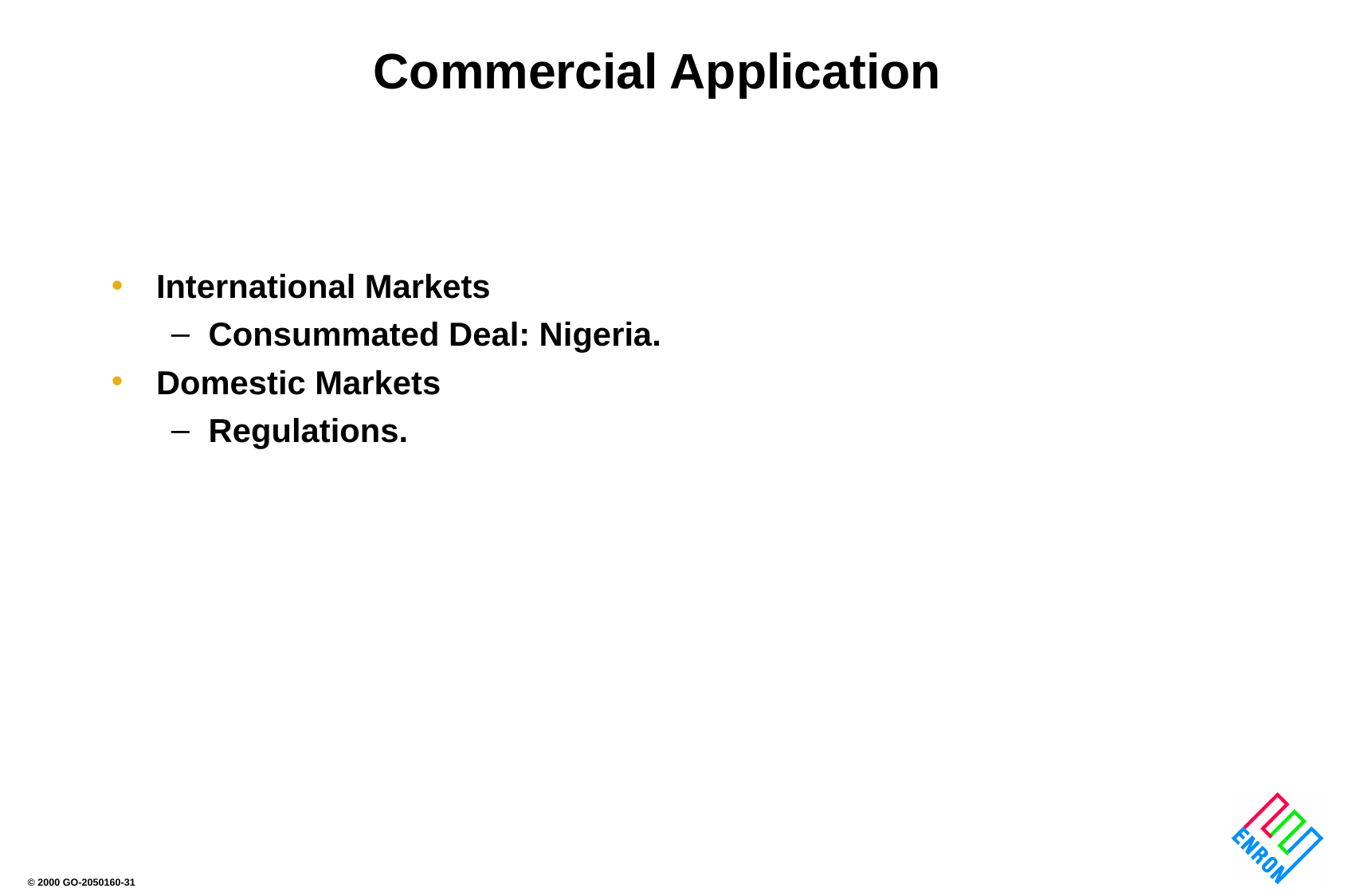

# Commercial Application
International Markets
Consummated Deal: Nigeria.
Domestic Markets
Regulations.